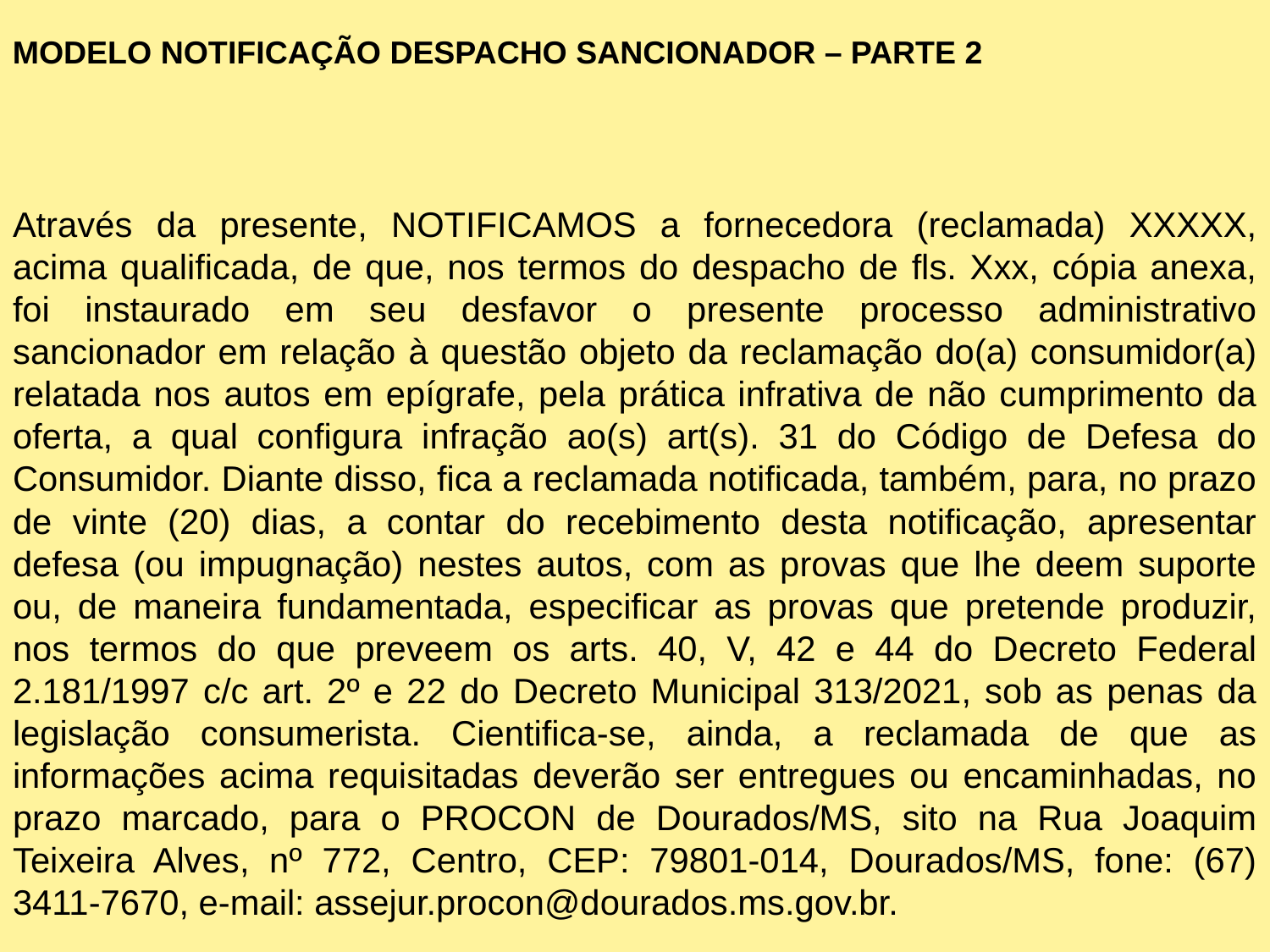

MODELO NOTIFICAÇÃO DESPACHO SANCIONADOR – PARTE 2
Através da presente, NOTIFICAMOS a fornecedora (reclamada) XXXXX, acima qualificada, de que, nos termos do despacho de fls. Xxx, cópia anexa, foi instaurado em seu desfavor o presente processo administrativo sancionador em relação à questão objeto da reclamação do(a) consumidor(a) relatada nos autos em epígrafe, pela prática infrativa de não cumprimento da oferta, a qual configura infração ao(s) art(s). 31 do Código de Defesa do Consumidor. Diante disso, fica a reclamada notificada, também, para, no prazo de vinte (20) dias, a contar do recebimento desta notificação, apresentar defesa (ou impugnação) nestes autos, com as provas que lhe deem suporte ou, de maneira fundamentada, especificar as provas que pretende produzir, nos termos do que preveem os arts. 40, V, 42 e 44 do Decreto Federal 2.181/1997 c/c art. 2º e 22 do Decreto Municipal 313/2021, sob as penas da legislação consumerista. Cientifica-se, ainda, a reclamada de que as informações acima requisitadas deverão ser entregues ou encaminhadas, no prazo marcado, para o PROCON de Dourados/MS, sito na Rua Joaquim Teixeira Alves, nº 772, Centro, CEP: 79801-014, Dourados/MS, fone: (67) 3411-7670, e-mail: assejur.procon@dourados.ms.gov.br.